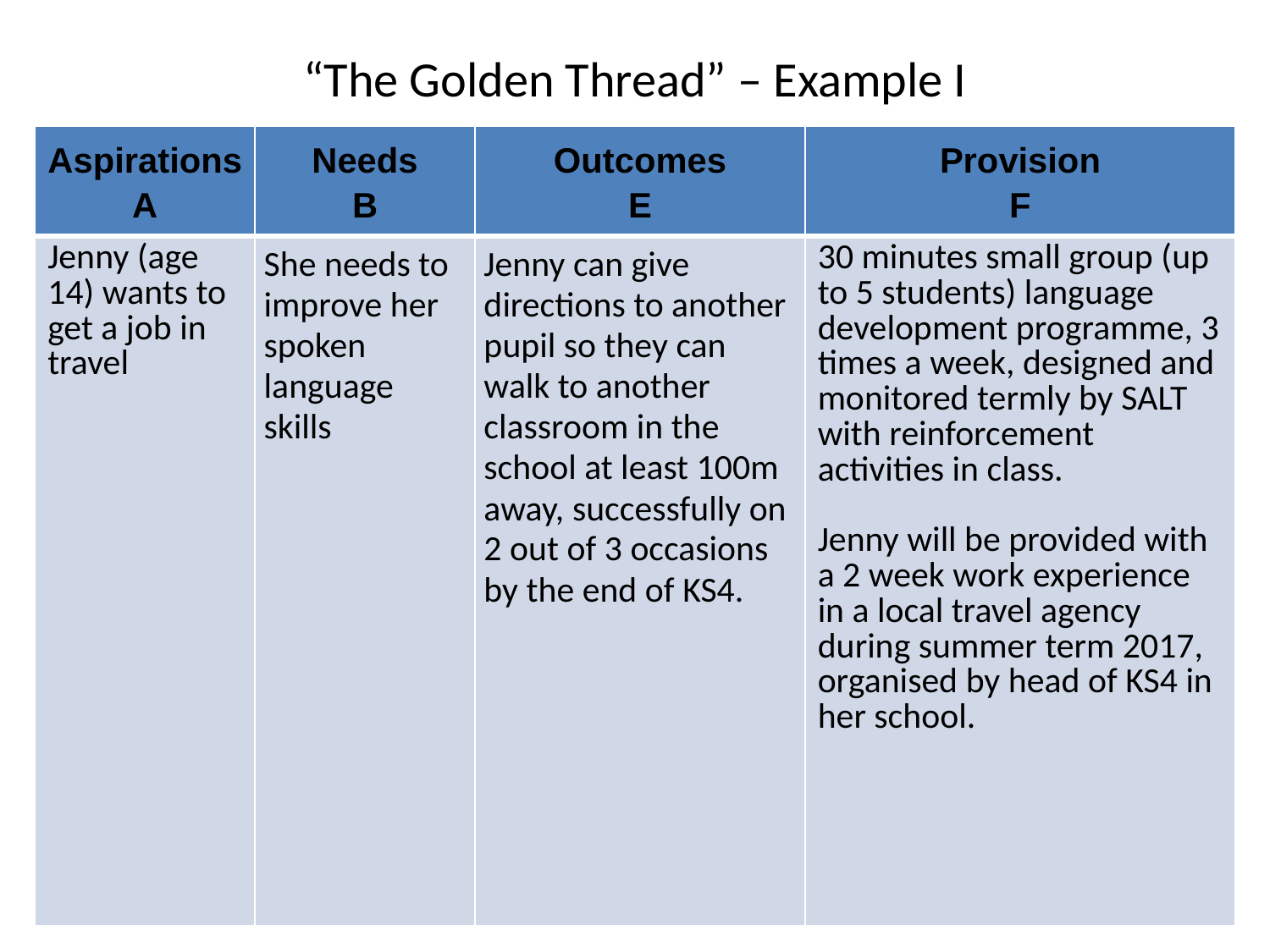

“The Golden Thread” – Example I
| Aspirations A | Needs B | Outcomes E | Provision F |
| --- | --- | --- | --- |
| Jenny (age 14) wants to get a job in travel | She needs to improve her spoken language skills | Jenny can give directions to another pupil so they can walk to another classroom in the school at least 100m away, successfully on 2 out of 3 occasions by the end of KS4. | 30 minutes small group (up to 5 students) language development programme, 3 times a week, designed and monitored termly by SALT with reinforcement activities in class.   Jenny will be provided with a 2 week work experience in a local travel agency during summer term 2017, organised by head of KS4 in her school. |

43